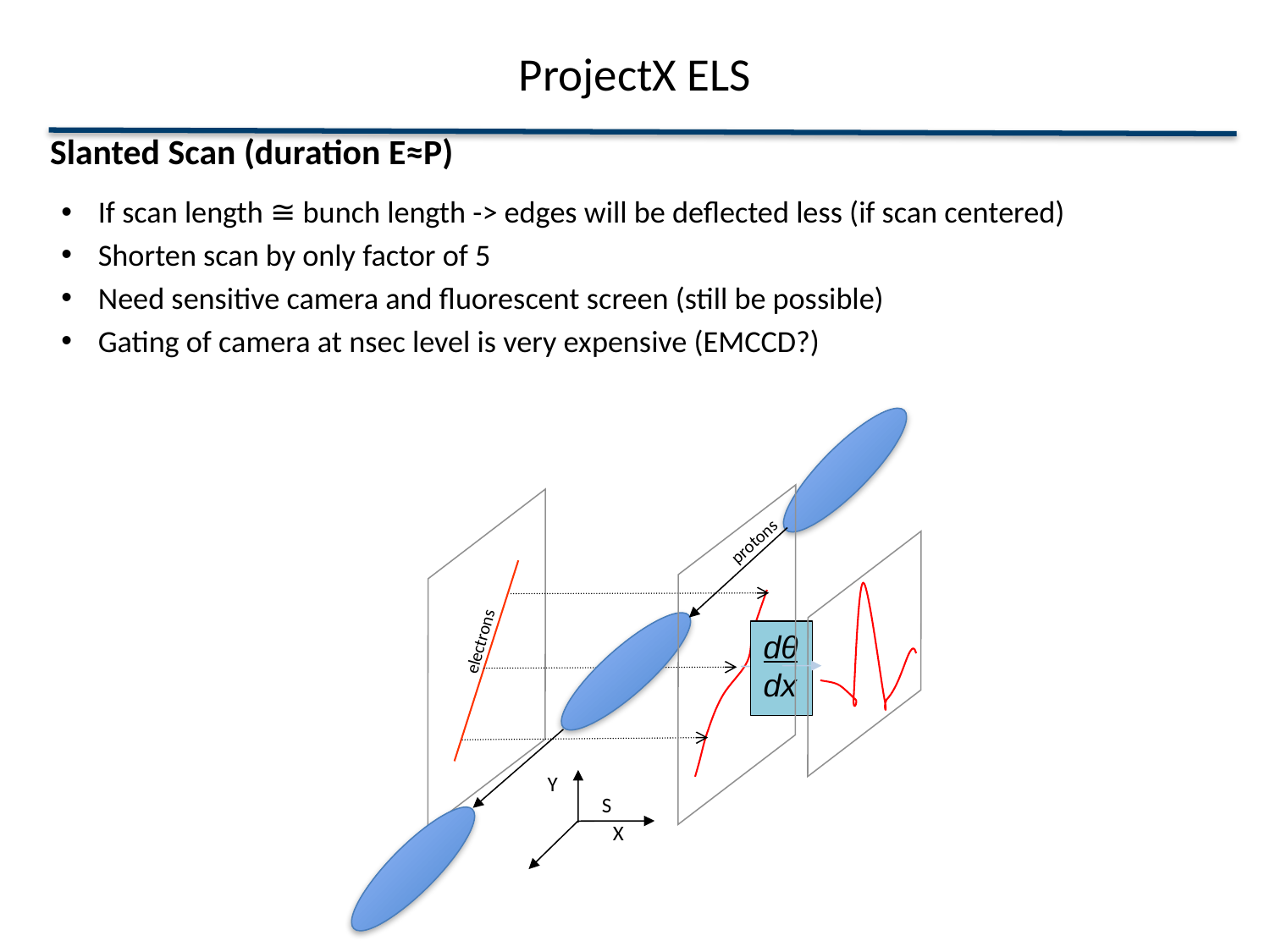

# ProjectX ELS
Slanted Scan (duration E≈P)
If scan length ≅ bunch length -> edges will be deflected less (if scan centered)
Shorten scan by only factor of 5
Need sensitive camera and fluorescent screen (still be possible)
Gating of camera at nsec level is very expensive (EMCCD?)

protons

dθ
dx
electrons

Y

S
X